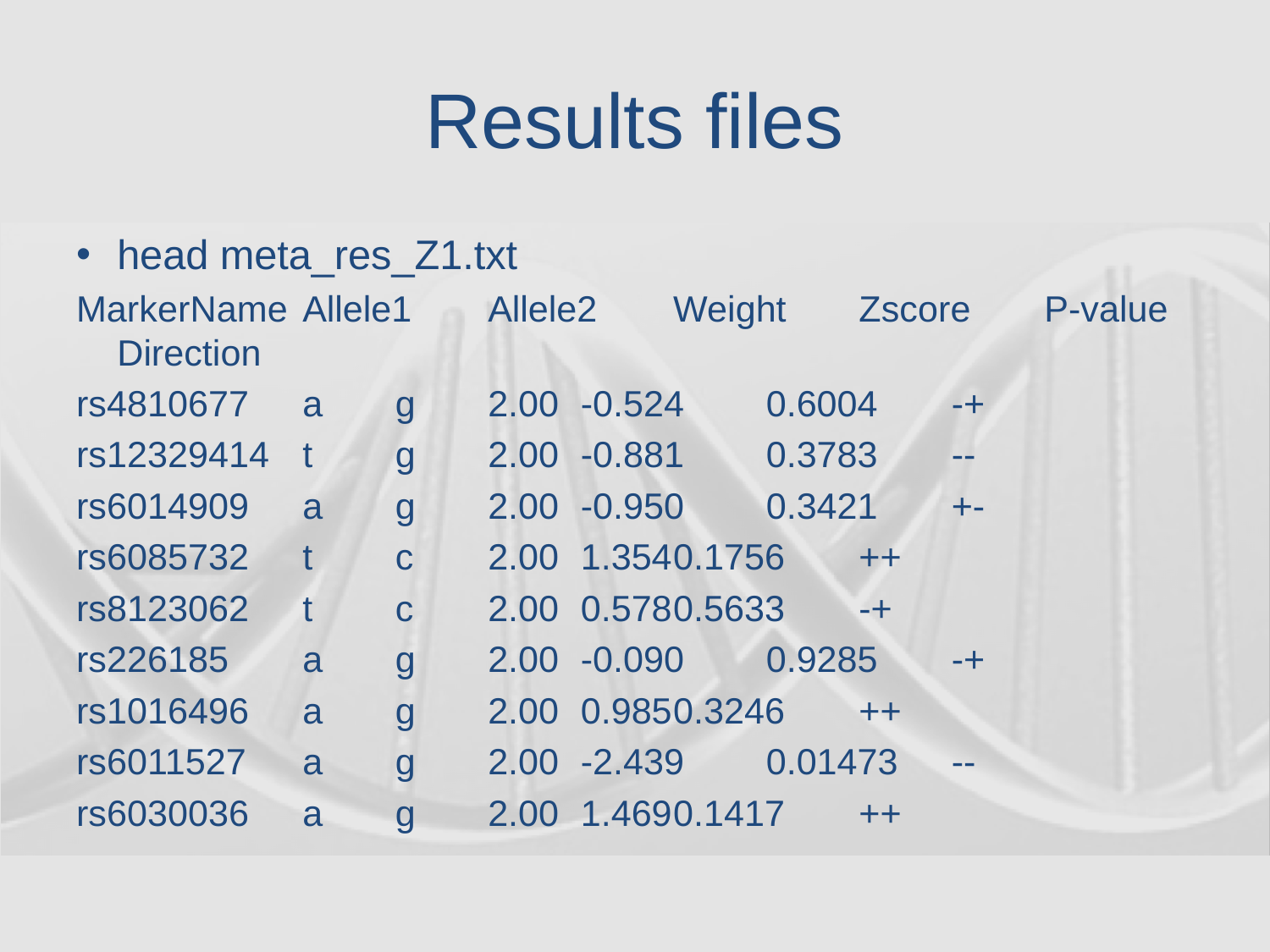

# Results files
head meta_res_Z1.txt
MarkerName	Allele1	Allele2	Weight	Zscore	P-value	Direction
rs4810677	a	g	2.00	-0.524	0.6004	-+
rs12329414	t	g	2.00	-0.881	0.3783	--
rs6014909	a	g	2.00	-0.950	0.3421	+-
rs6085732	t	c	2.00	1.354	0.1756	++
rs8123062	t	c	2.00	0.578	0.5633	-+
rs226185	a	g	2.00	-0.090	0.9285	-+
rs1016496	a	g	2.00	0.985	0.3246	++
rs6011527	a	g	2.00	-2.439	0.01473	--
rs6030036	a	g	2.00	1.469	0.1417	++